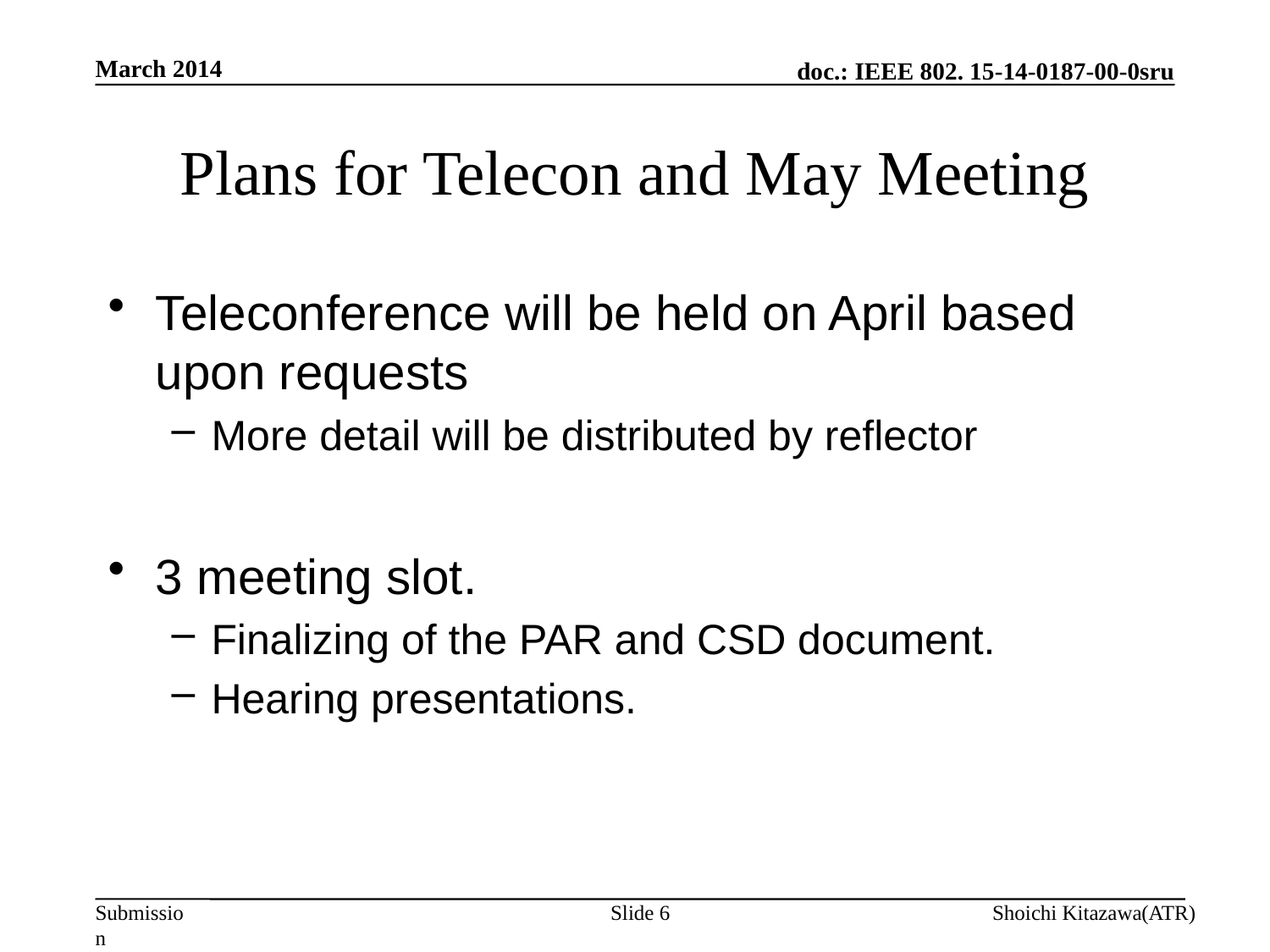

March 2014
# Plans for Telecon and May Meeting
Teleconference will be held on April based upon requests
More detail will be distributed by reflector

3 meeting slot.
Finalizing of the PAR and CSD document.
Hearing presentations.

Slide 6
Shoichi Kitazawa(ATR)